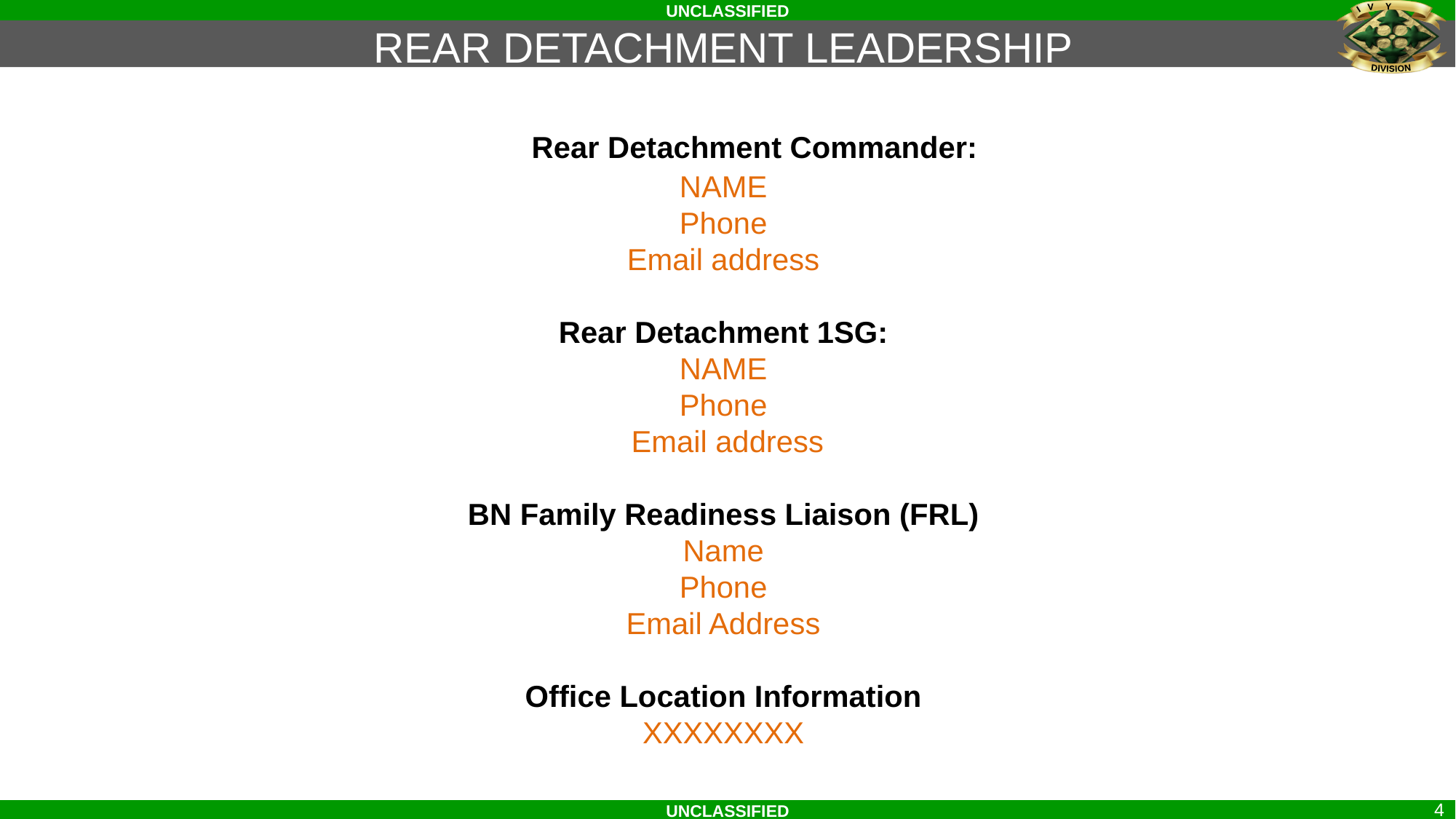

REAR DETACHMENT LEADERSHIP
# BN Rear Detachment Commander: NAME Phone Email address Rear Detachment 1SG: NAME Phone Email address BN Family Readiness Liaison (FRL) Name Phone Email Address Office Location Information XXXXXXXX
4